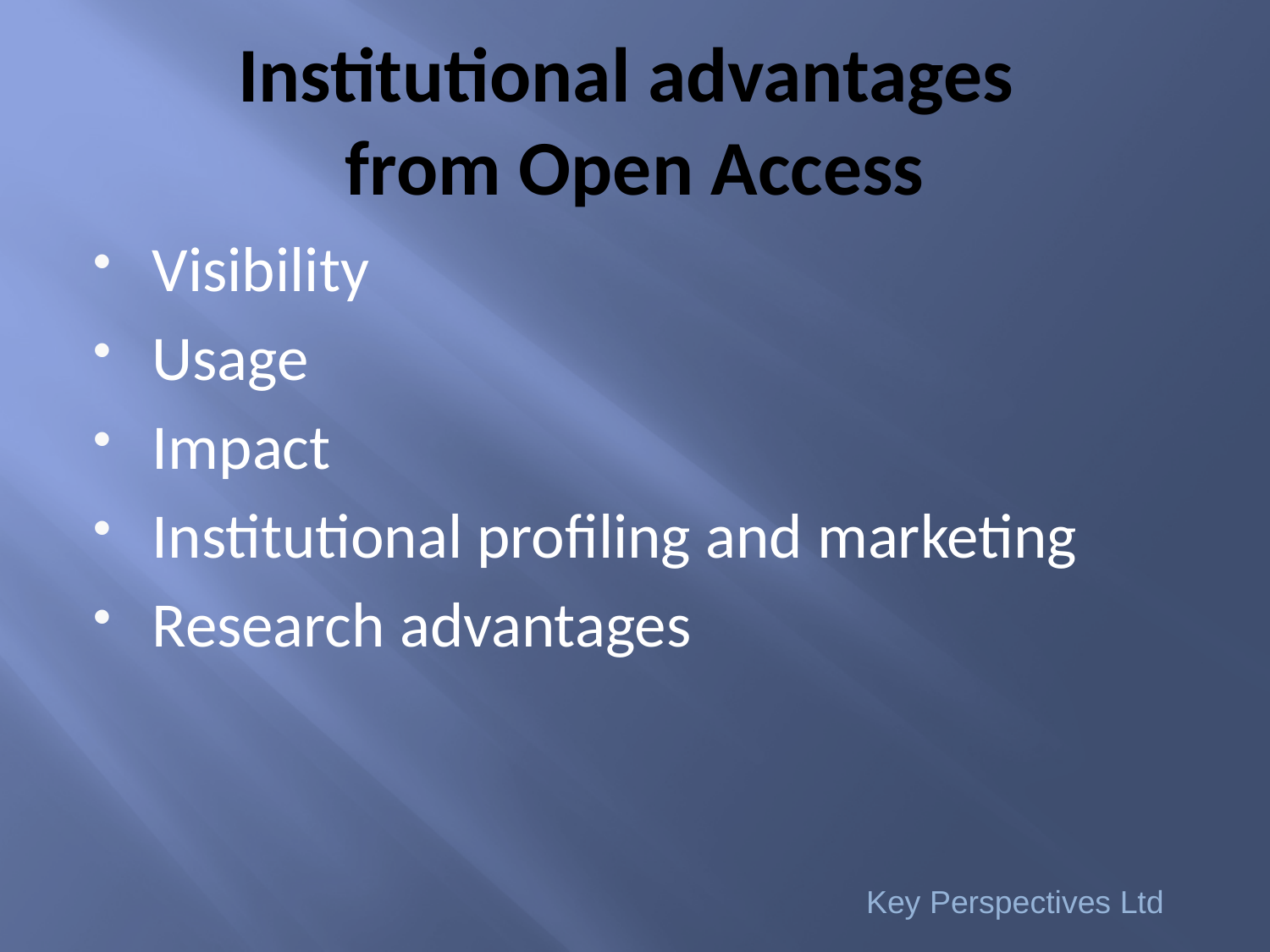

# Institutional advantages from Open Access
Visibility
Usage
Impact
Institutional profiling and marketing
Research advantages
Key Perspectives Ltd